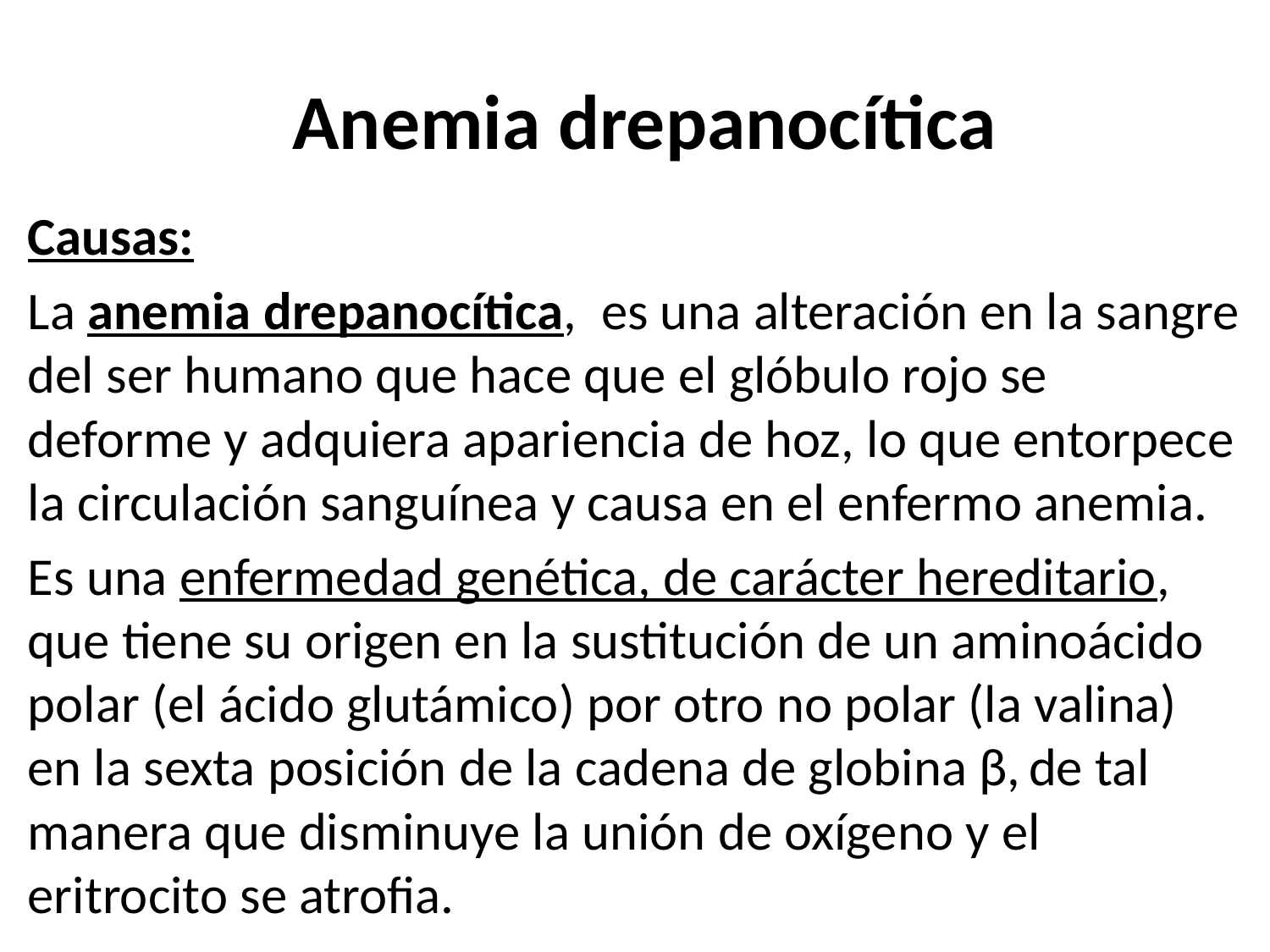

# Anemia drepanocítica
Causas:
La anemia drepanocítica, ​ es una alteración en la sangre del ser humano que hace que el glóbulo rojo se deforme y adquiera apariencia de hoz, lo que entorpece la circulación sanguínea y causa en el enfermo anemia.
Es una enfermedad genética, de carácter hereditario, que tiene su origen en la sustitución de un aminoácido polar (el ácido glutámico) por otro no polar (la valina) en la sexta posición de la cadena de globina β, de tal manera que disminuye la unión de oxígeno y el eritrocito se atrofia.